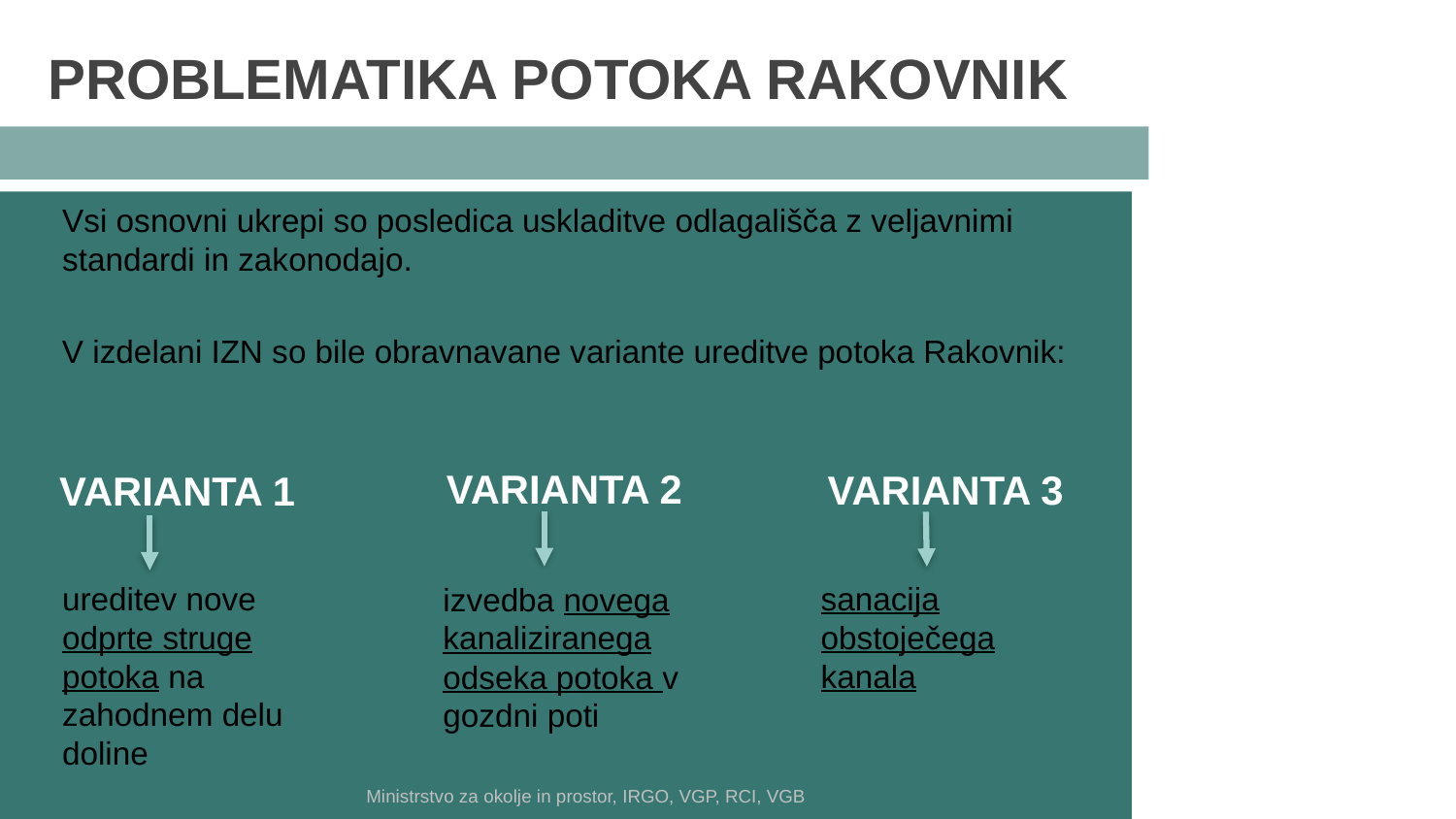

PROBLEMATIKA POTOKA RAKOVNIK

Vsi osnovni ukrepi so posledica uskladitve odlagališča z veljavnimi standardi in zakonodajo.
V izdelani IZN so bile obravnavane variante ureditve potoka Rakovnik:
VARIANTA 2
VARIANTA 3
VARIANTA 1
ureditev nove odprte struge potoka na zahodnem delu doline
sanacija obstoječega kanala
izvedba novega kanaliziranega odseka potoka v gozdni poti

Ministrstvo za okolje in prostor, IRGO, VGP, RCI, VGB